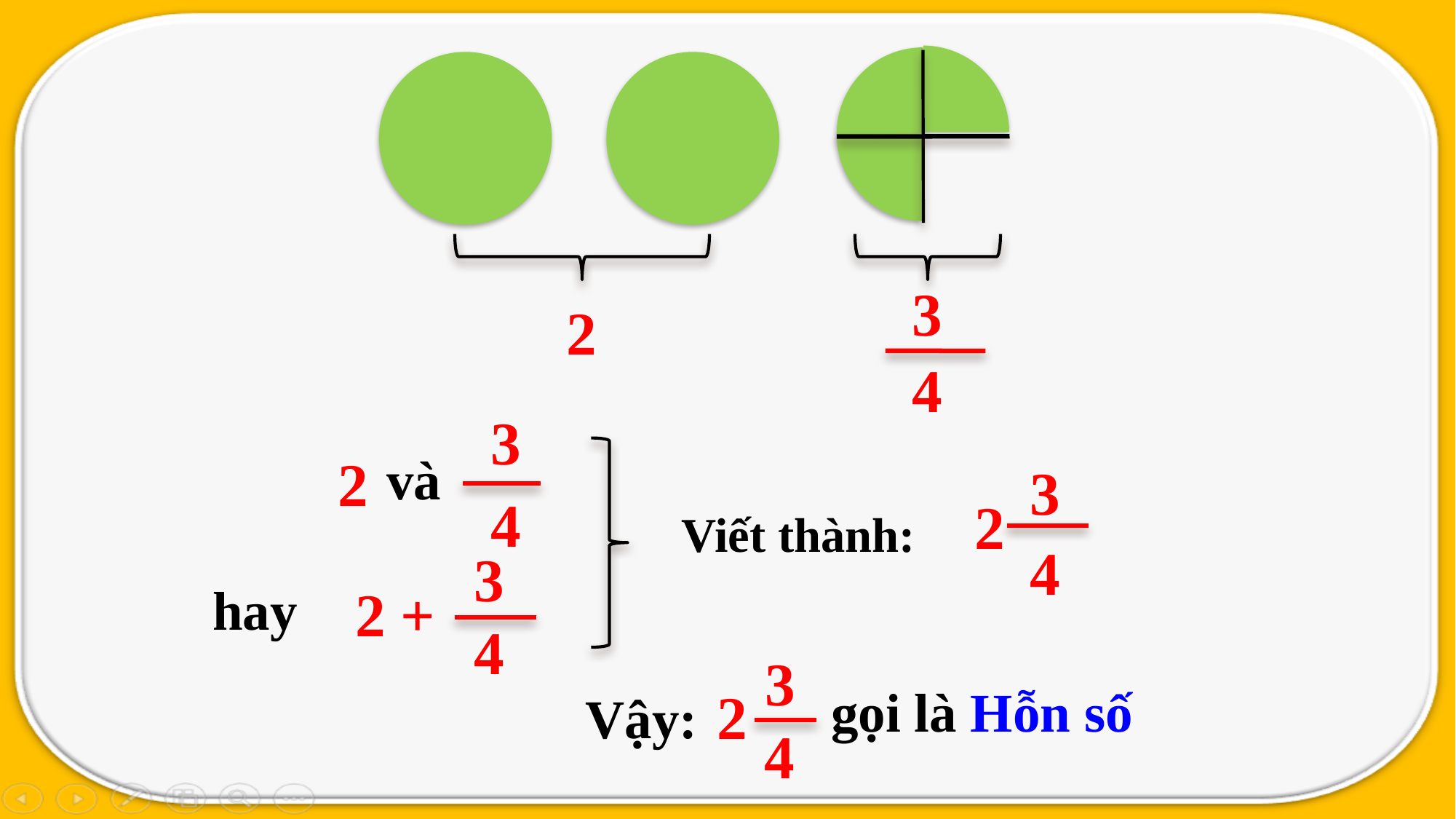

3
4
2
3
4
và
2

3
4
2
Viết thành:
3
4
hay
2 +
3
4
2
gọi là Hỗn số
Vậy: